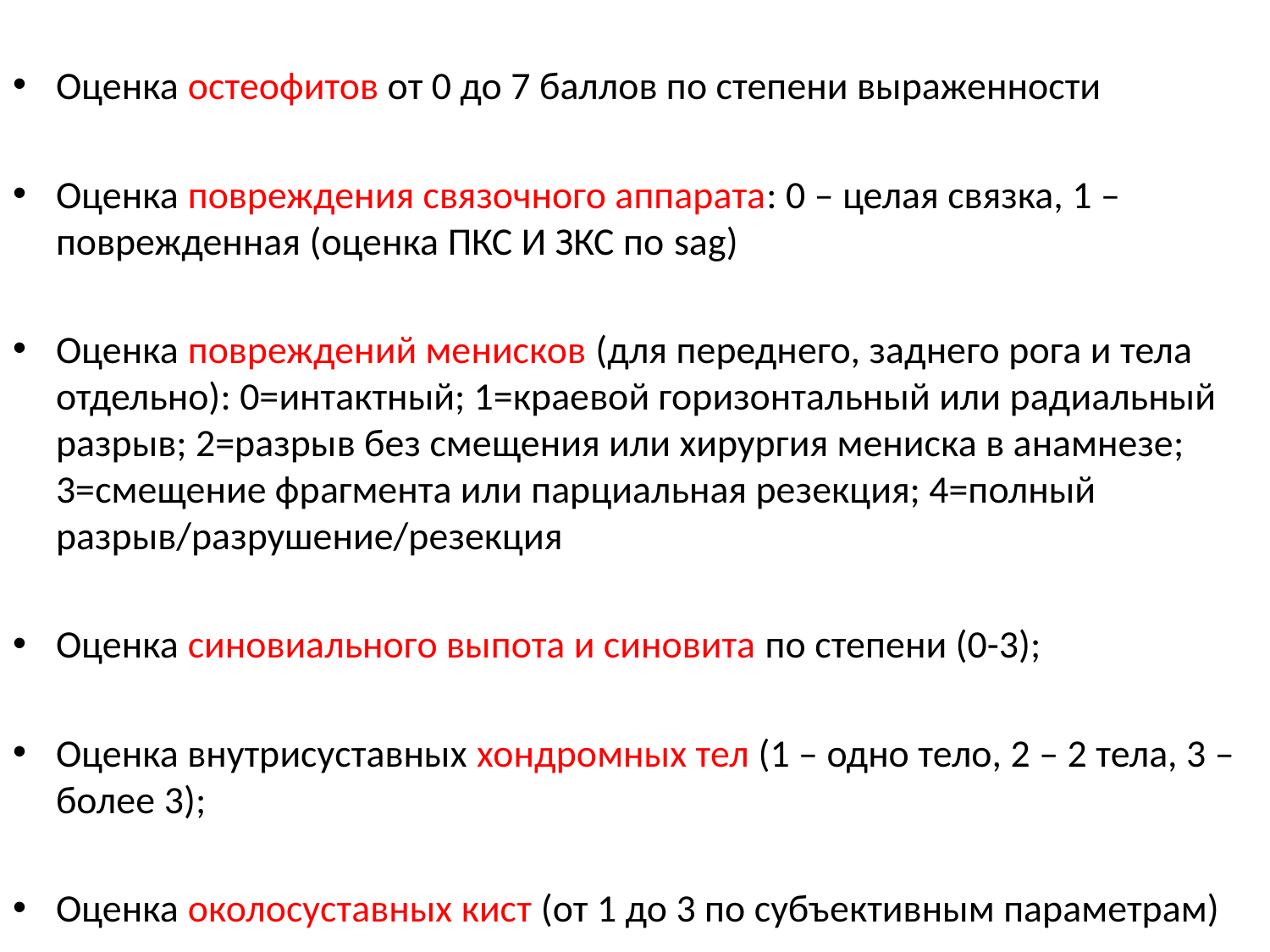

Оценка остеофитов от 0 до 7 баллов по степени выраженности

Оценка повреждения связочного аппарата: 0 – целая связка, 1 – поврежденная (оценка ПКС И ЗКС по sag)

Оценка повреждений менисков (для переднего, заднего рога и тела отдельно): 0=интактный; 1=краевой горизонтальный или радиальный разрыв; 2=разрыв без смещения или хирургия мениска в анамнезе; 3=смещение фрагмента или парциальная резекция; 4=полный разрыв/разрушение/резекция

Оценка синовиального выпота и синовита по степени (0-3);

Оценка внутрисуставных хондромных тел (1 – одно тело, 2 – 2 тела, 3 – более 3);

Оценка околосуставных кист (от 1 до 3 по субъективным параметрам)